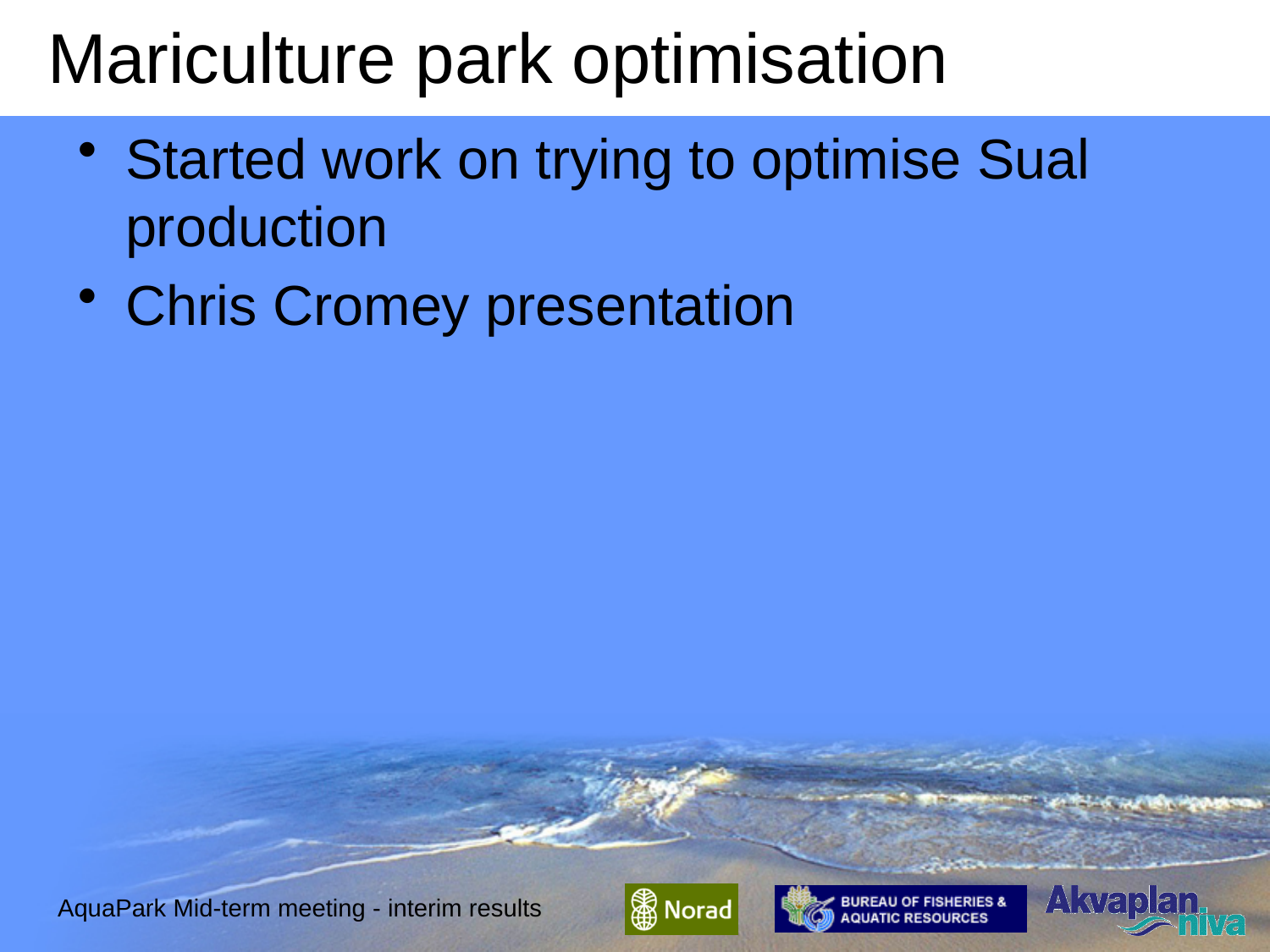

# Mariculture park optimisation
Started work on trying to optimise Sual production
Chris Cromey presentation
AquaPark Mid-term meeting - interim results